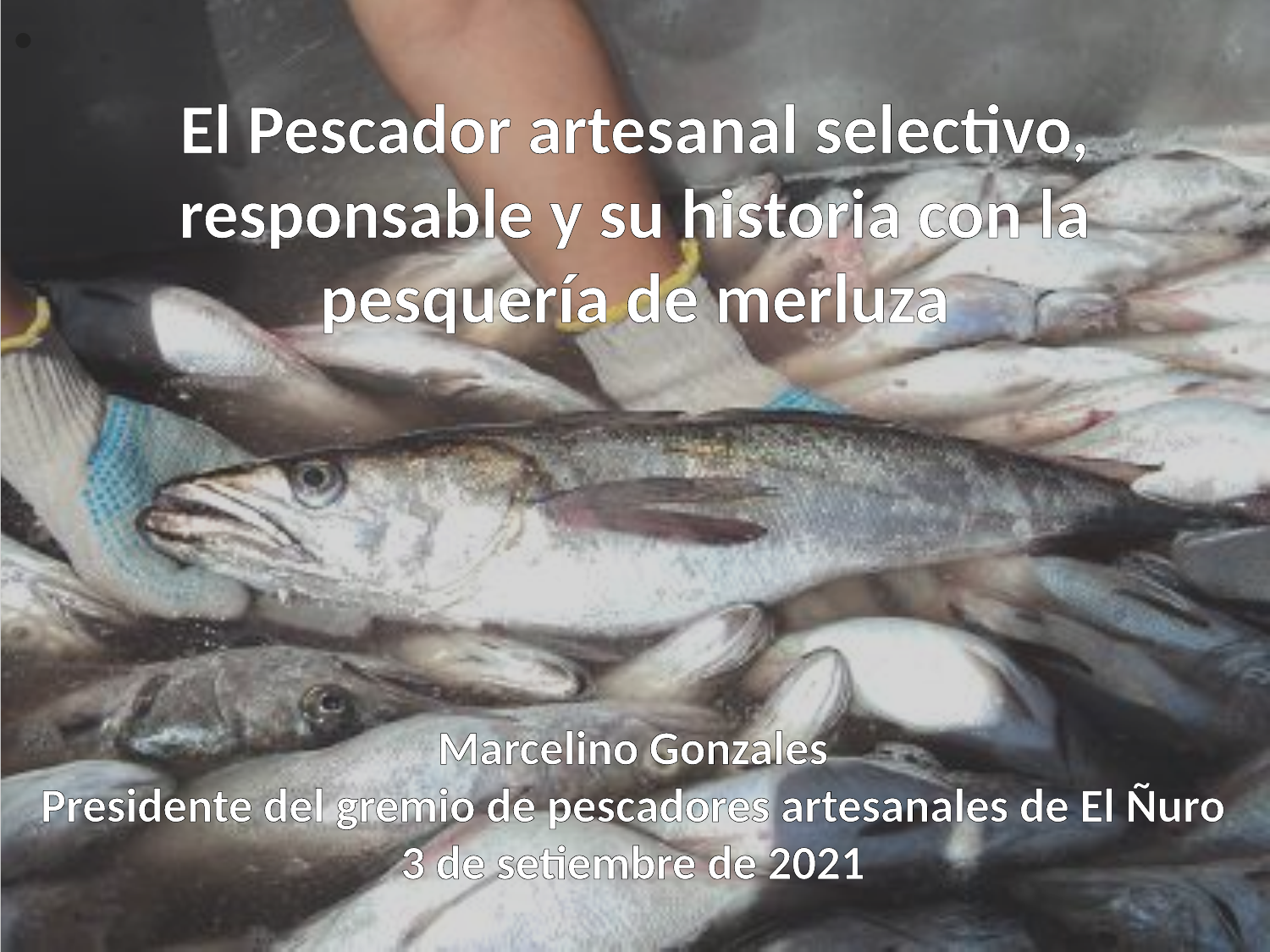

El Pescador artesanal selectivo, responsable y su historia con la pesquería de merluza
Marcelino Gonzales
Presidente del gremio de pescadores artesanales de El Ñuro
3 de setiembre de 2021